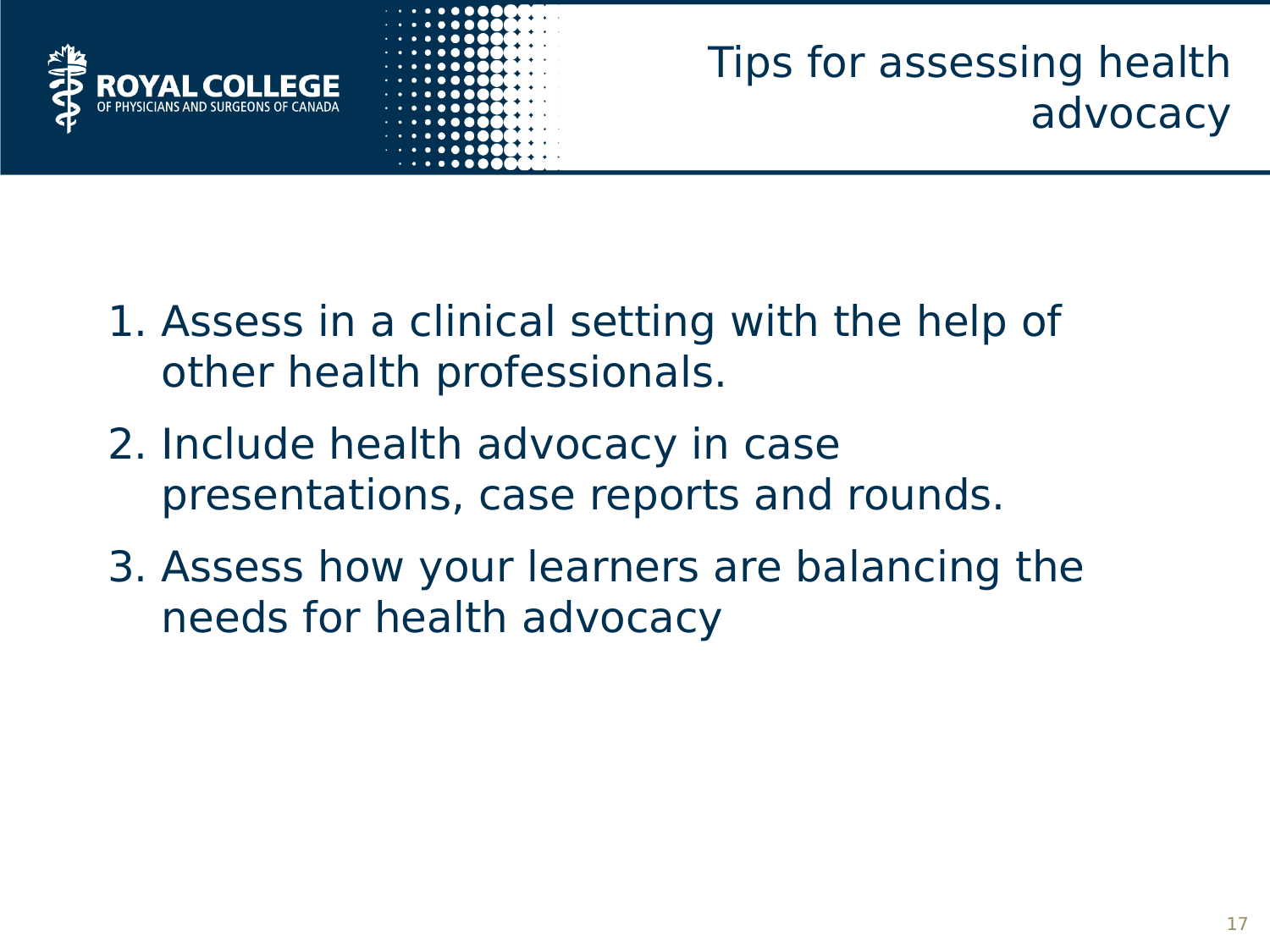

# Tips for assessing health advocacy

1. Assess in a clinical setting with the help of
    other health professionals.
2. Include health advocacy in case
    presentations, case reports and rounds.
3. Assess how your learners are balancing the
    needs for health advocacy
17